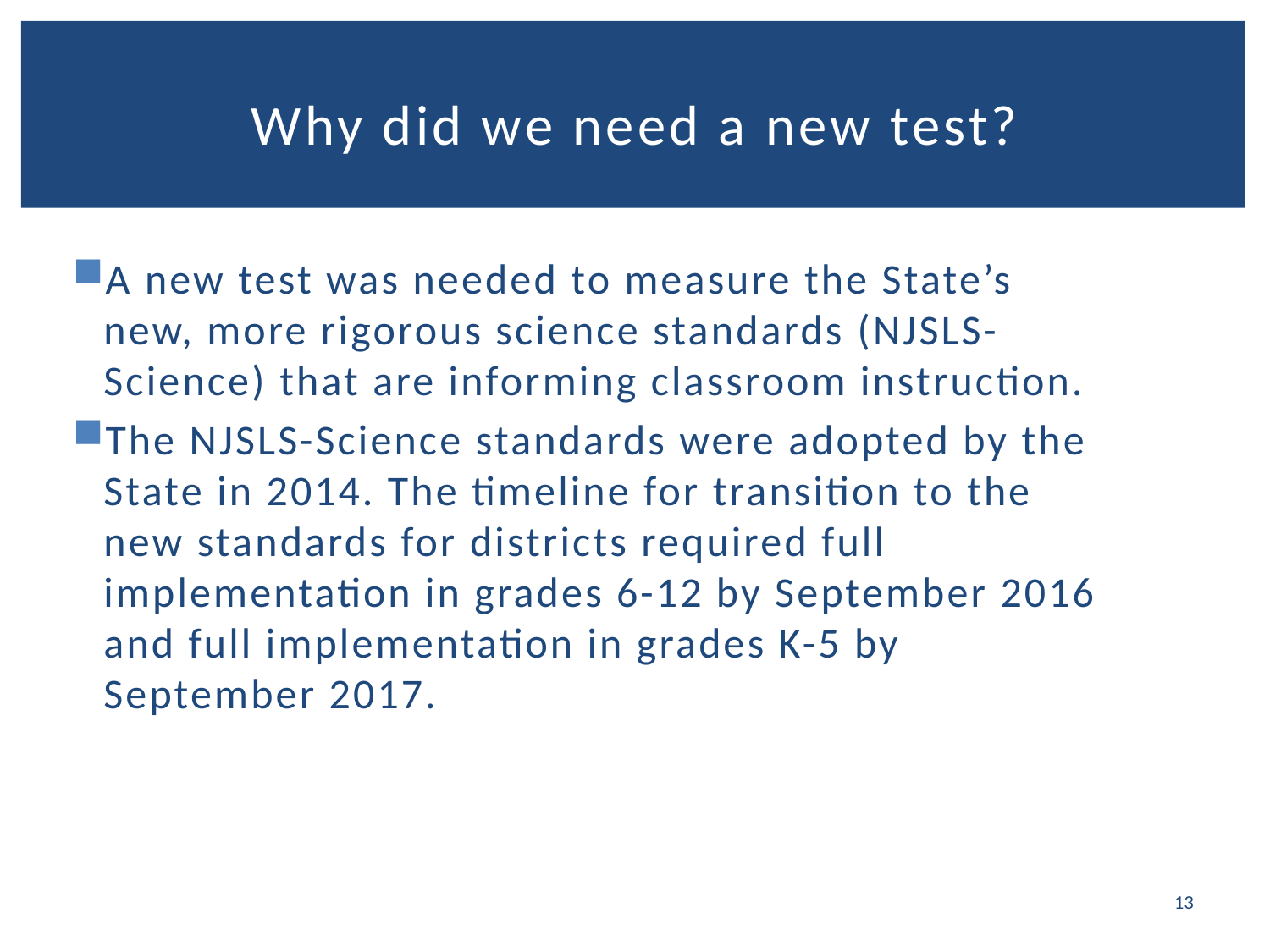

# Why did we need a new test?
A new test was needed to measure the State’s new, more rigorous science standards (NJSLS-Science) that are informing classroom instruction.
The NJSLS-Science standards were adopted by the State in 2014. The timeline for transition to the new standards for districts required full implementation in grades 6-12 by September 2016 and full implementation in grades K-5 by September 2017.

13